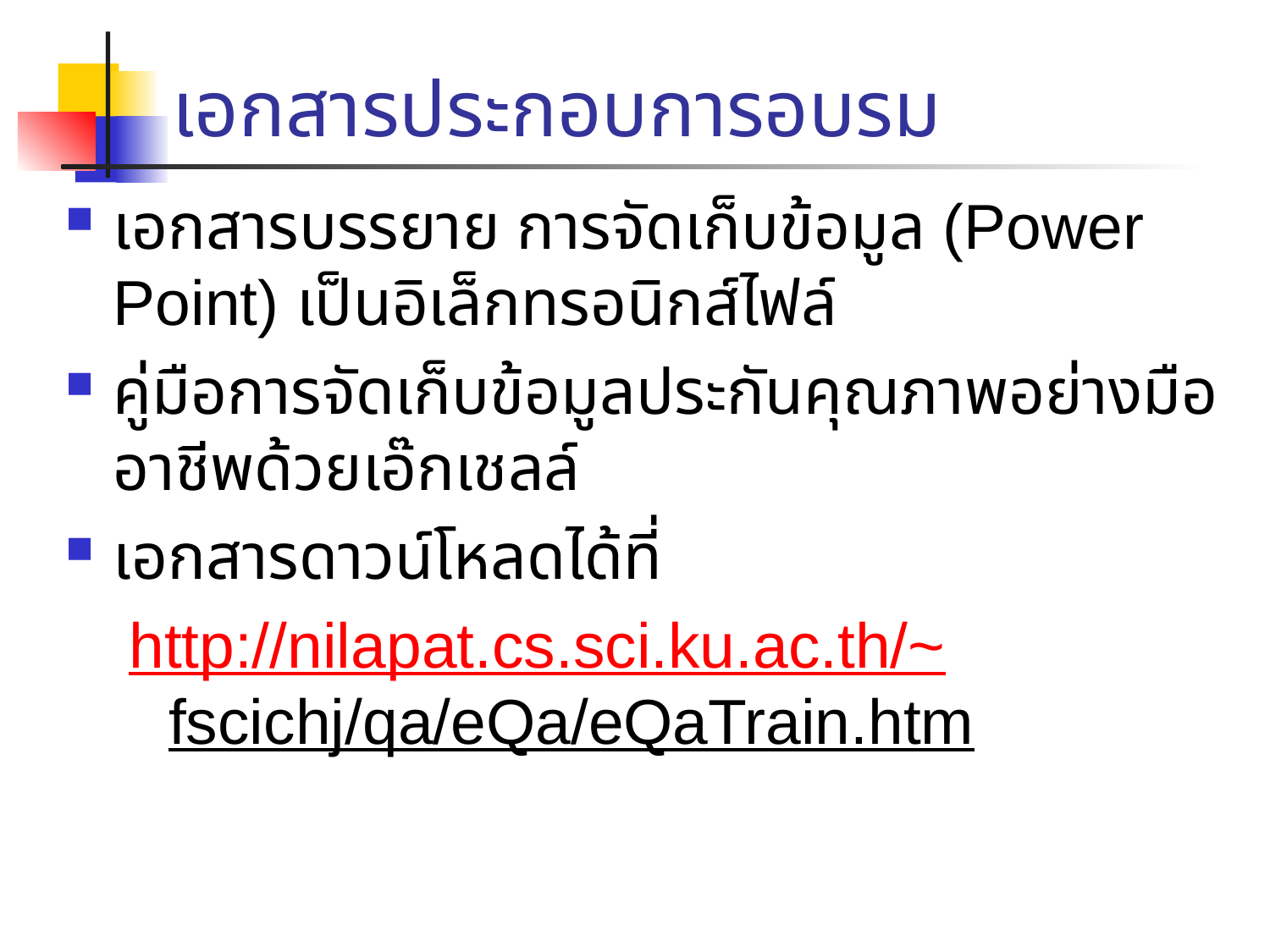

# เอกสารประกอบการอบรม
เอกสารบรรยาย การจัดเก็บข้อมูล (Power Point) เป็นอิเล็กทรอนิกส์ไฟล์
คู่มือการจัดเก็บข้อมูลประกันคุณภาพอย่างมืออาชีพด้วยเอ๊กเชลล์
เอกสารดาวน์โหลดได้ที่
http://nilapat.cs.sci.ku.ac.th/~fscichj/qa/eQa/eQaTrain.htm